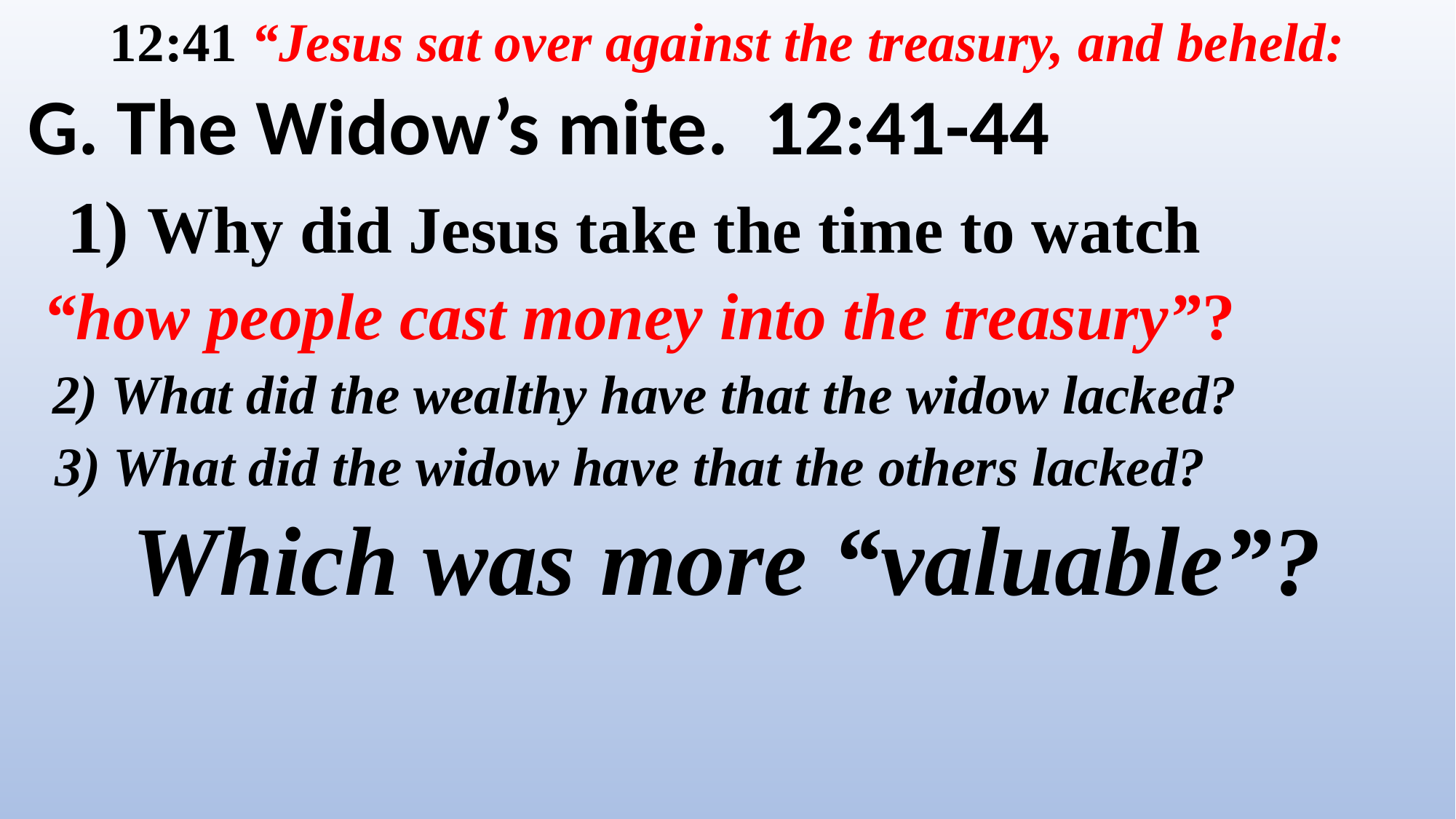

12:41 “Jesus sat over against the treasury, and beheld:
G. The Widow’s mite.  12:41-44
  1) Why did Jesus take the time to watch
 “how people cast money into the treasury”?
  2) What did the wealthy have that the widow lacked?
  3) What did the widow have that the others lacked?
Which was more “valuable”?